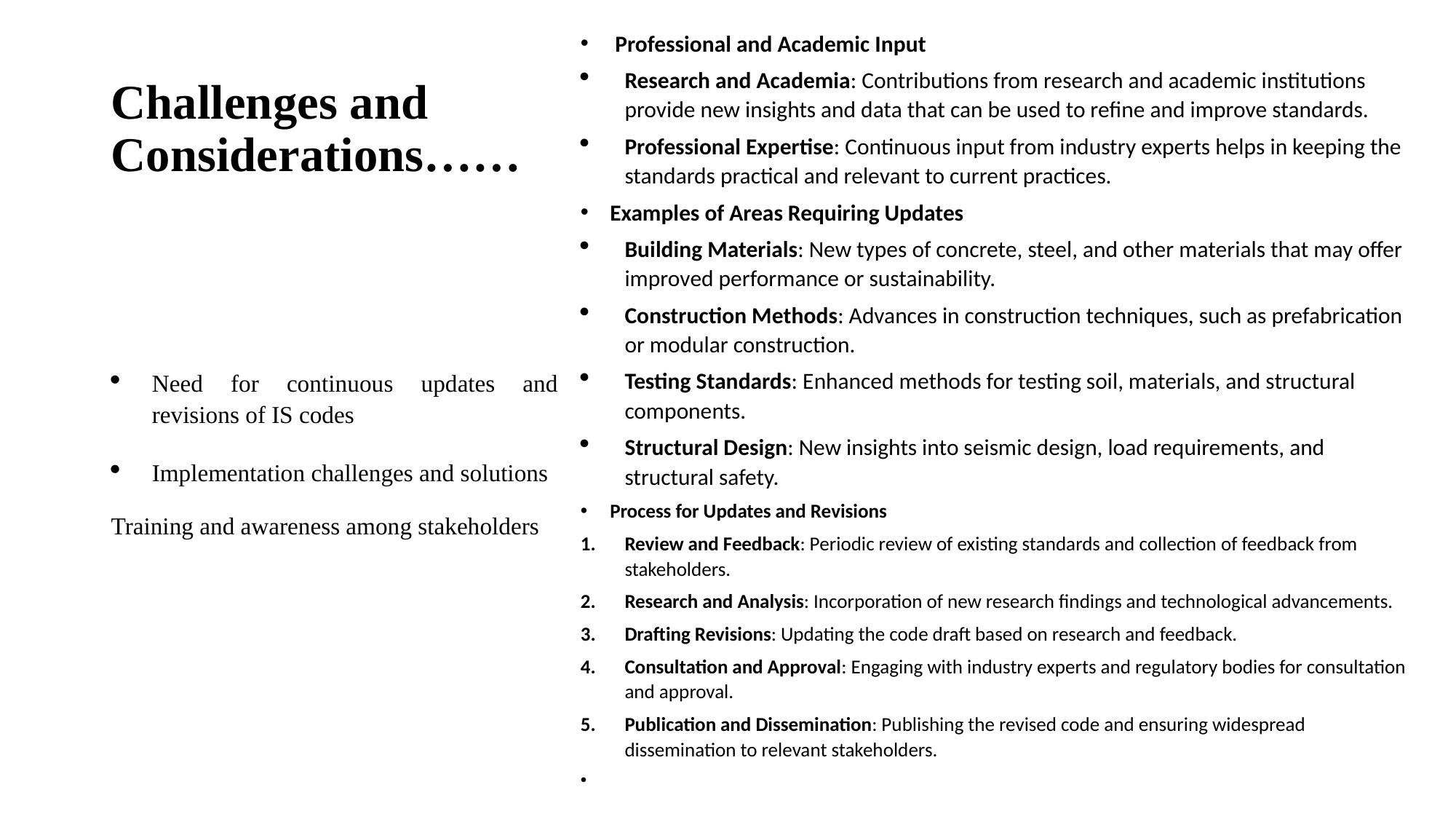

Professional and Academic Input
Research and Academia: Contributions from research and academic institutions provide new insights and data that can be used to refine and improve standards.
Professional Expertise: Continuous input from industry experts helps in keeping the standards practical and relevant to current practices.
Examples of Areas Requiring Updates
Building Materials: New types of concrete, steel, and other materials that may offer improved performance or sustainability.
Construction Methods: Advances in construction techniques, such as prefabrication or modular construction.
Testing Standards: Enhanced methods for testing soil, materials, and structural components.
Structural Design: New insights into seismic design, load requirements, and structural safety.
Process for Updates and Revisions
Review and Feedback: Periodic review of existing standards and collection of feedback from stakeholders.
Research and Analysis: Incorporation of new research findings and technological advancements.
Drafting Revisions: Updating the code draft based on research and feedback.
Consultation and Approval: Engaging with industry experts and regulatory bodies for consultation and approval.
Publication and Dissemination: Publishing the revised code and ensuring widespread dissemination to relevant stakeholders.

# Challenges and Considerations……

Need for continuous updates and revisions of IS codes
Implementation challenges and solutions
Training and awareness among stakeholders